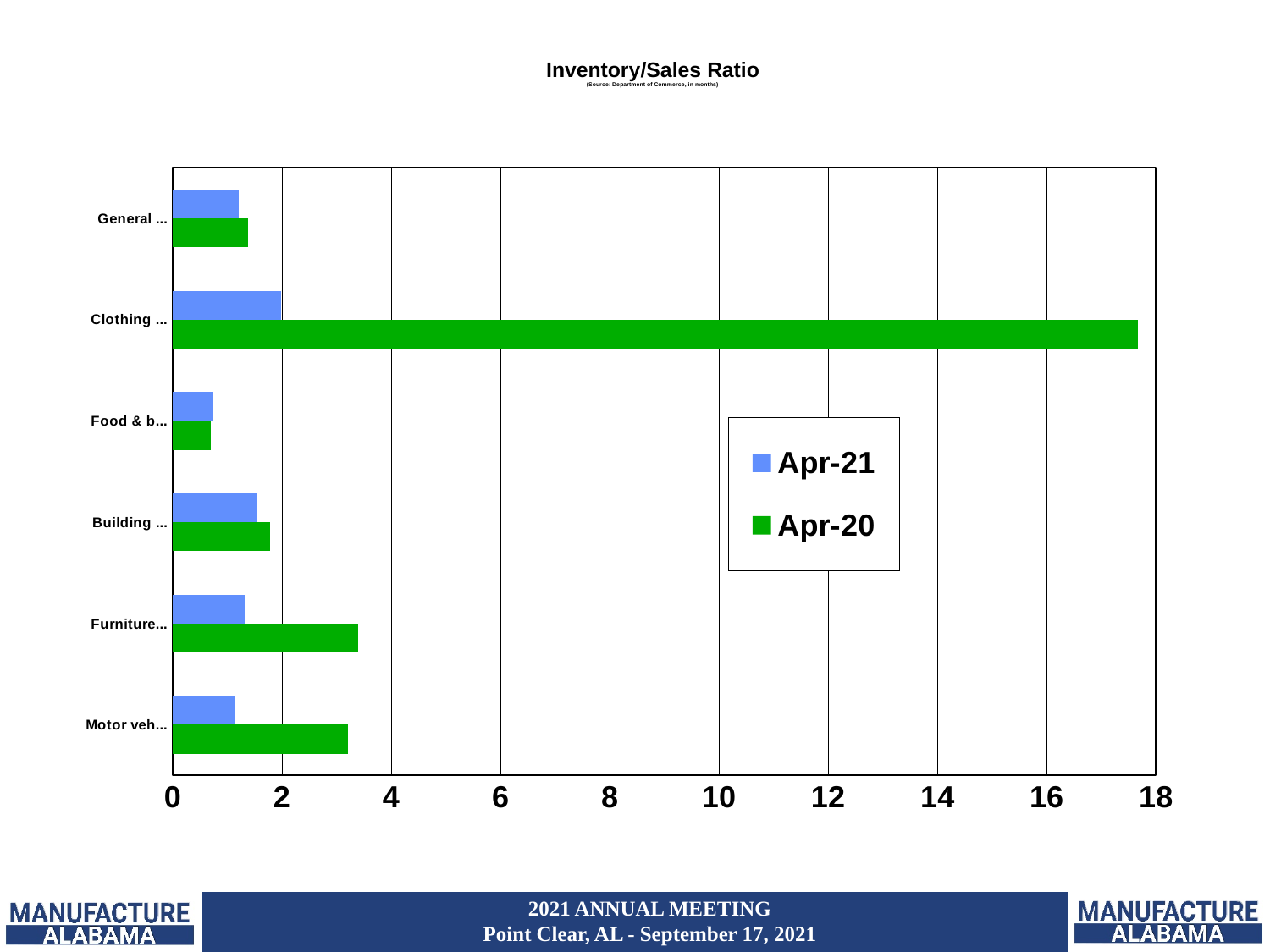

# Inventory/Sales Ratio (Source: Department of Commerce, in months)

### Chart

| Category | Apr-20 | Apr-21 |
|---|---|---|
| Motor vehicle & parts dealers | 3.21 | 1.15 |
| Furniture,home furn., elect. & appl. Stores | 3.39 | 1.31 |
| Building materials, garden equip & supplies | 1.79 | 1.53 |
| Food & beverage storers | 0.7 | 0.74 |
| Clothing & clothing access stores | 17.67 | 1.98 |
| General merchandise stores | 1.38 | 1.21 |